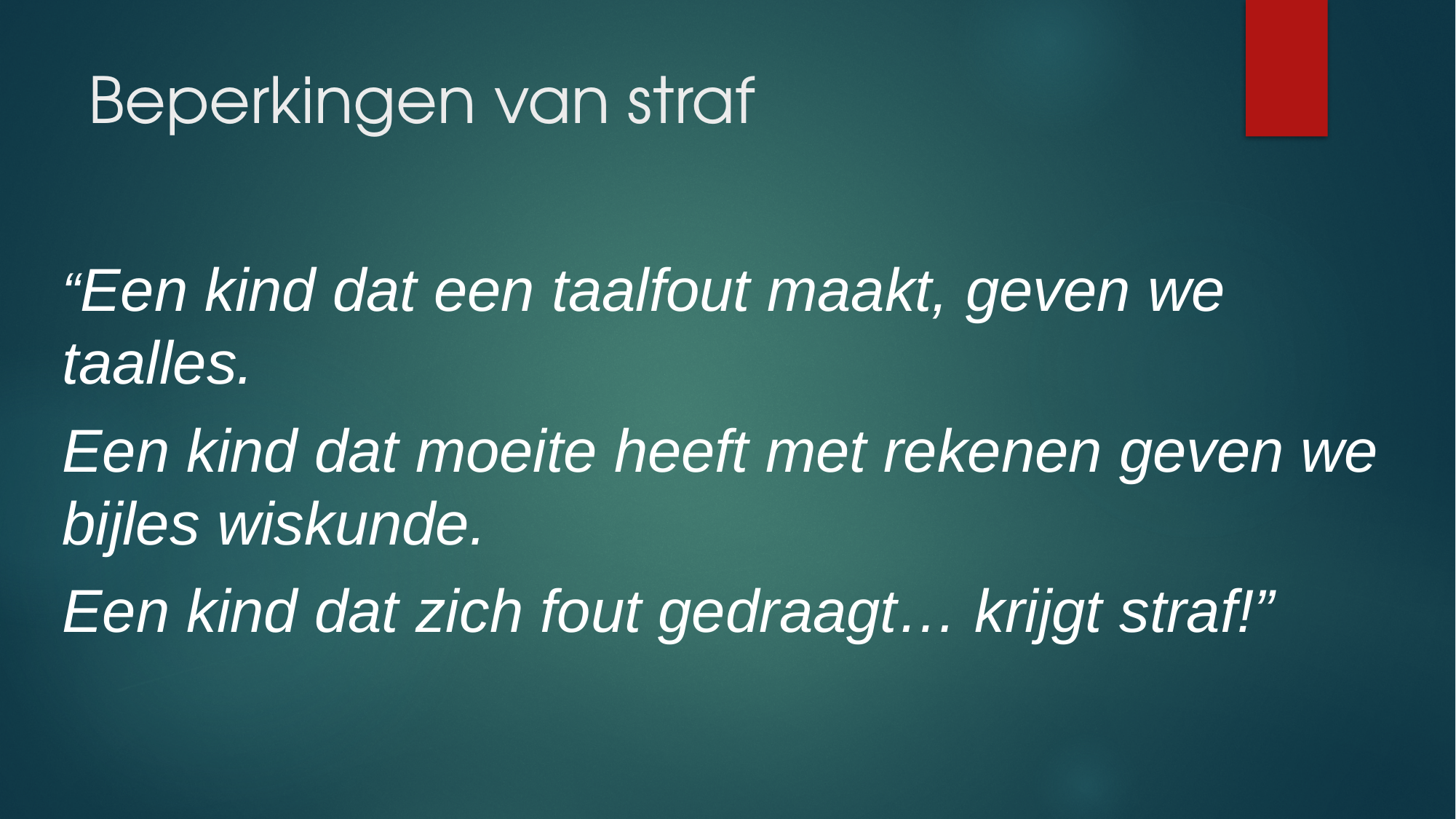

# Beperkingen van straf
“Een kind dat een taalfout maakt, geven we taalles.
Een kind dat moeite heeft met rekenen geven we bijles wiskunde.
Een kind dat zich fout gedraagt… krijgt straf!”